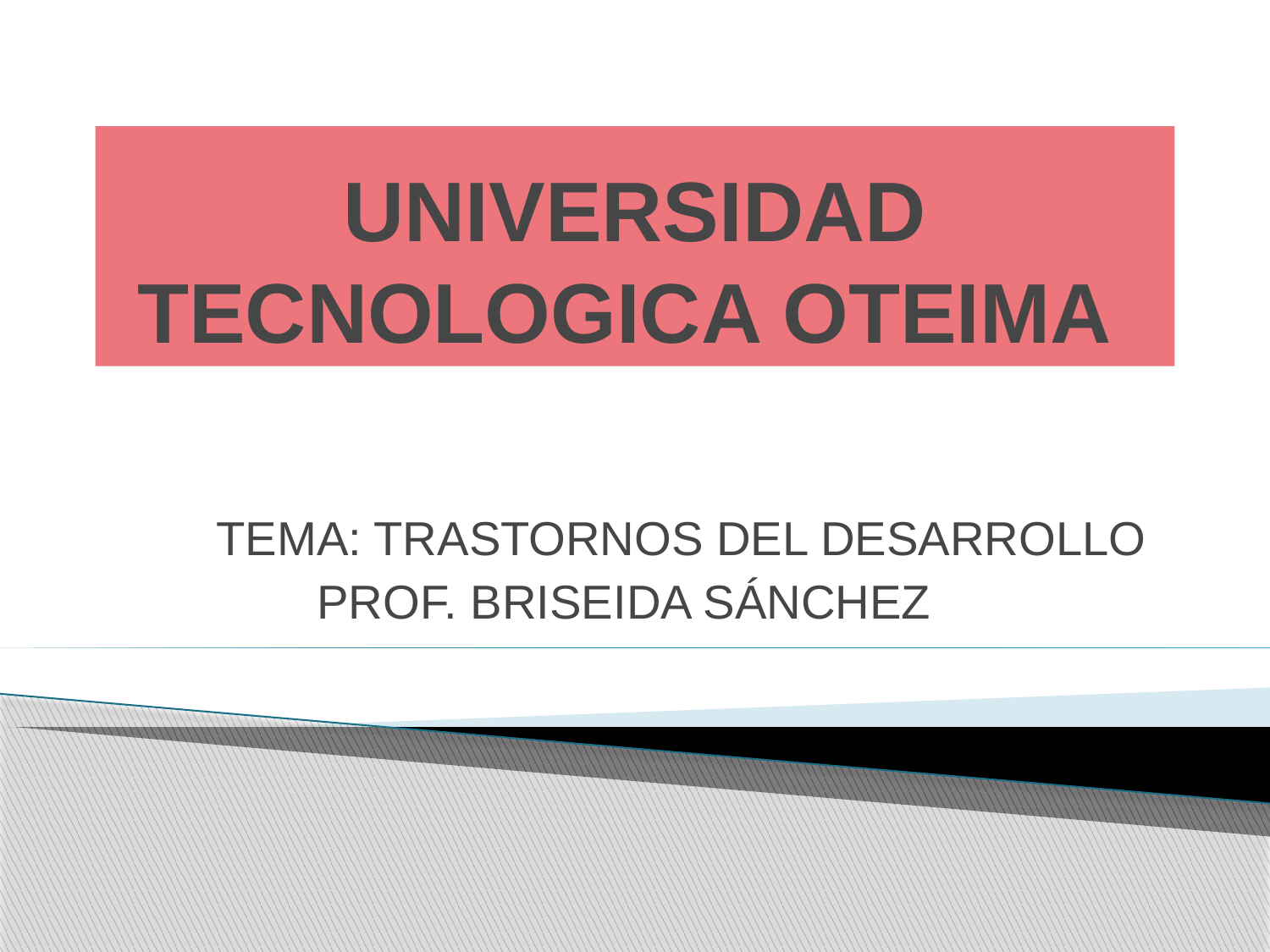

# UNIVERSIDAD TECNOLOGICA OTEIMA
TEMA: TRASTORNOS DEL DESARROLLO
PROF. BRISEIDA SÁNCHEZ